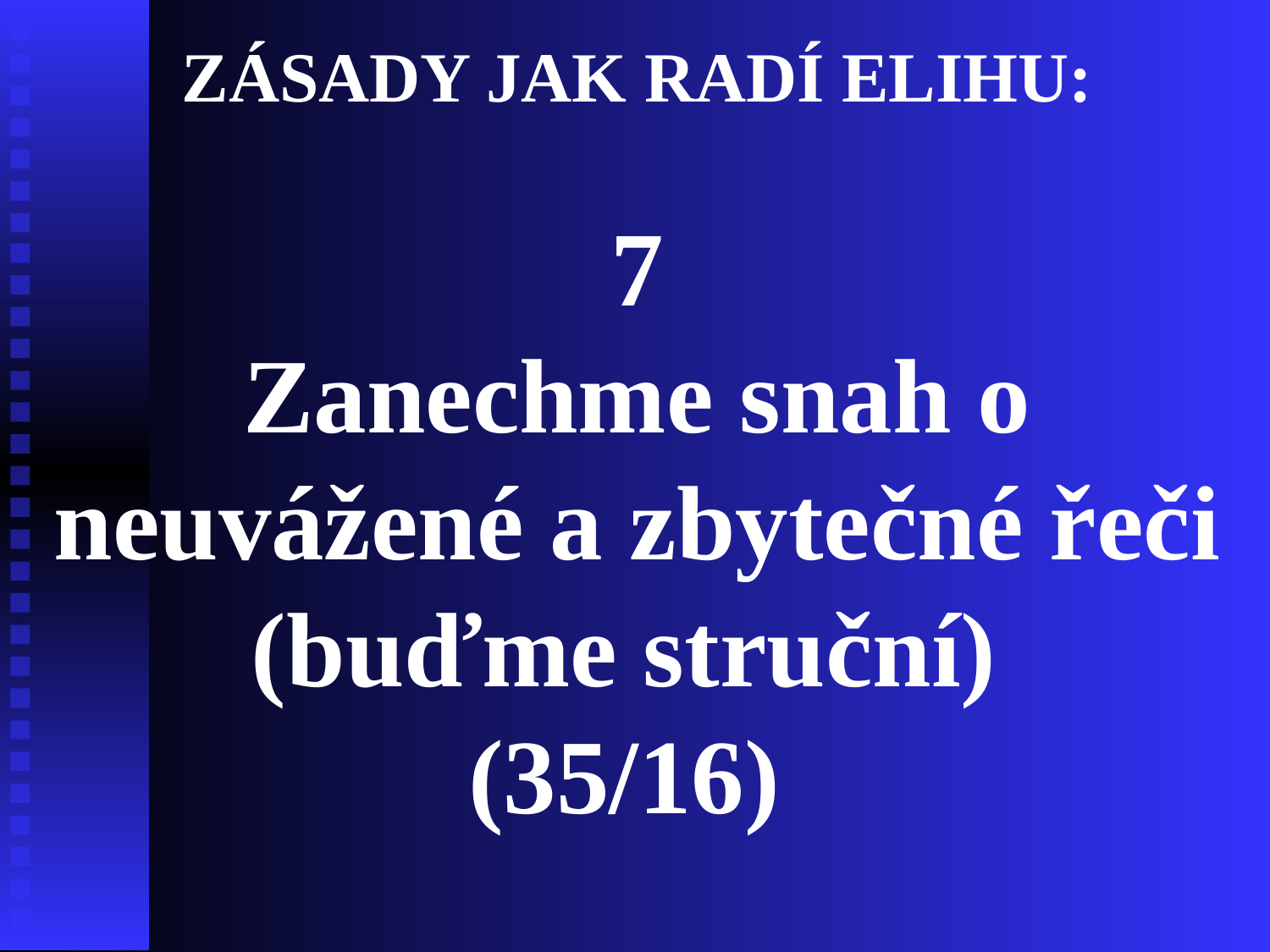

ZÁSADY JAK RADÍ ELIHU:

7
Zanechme snah o neuvážené a zbytečné řeči (buďme struční)
(35/16)